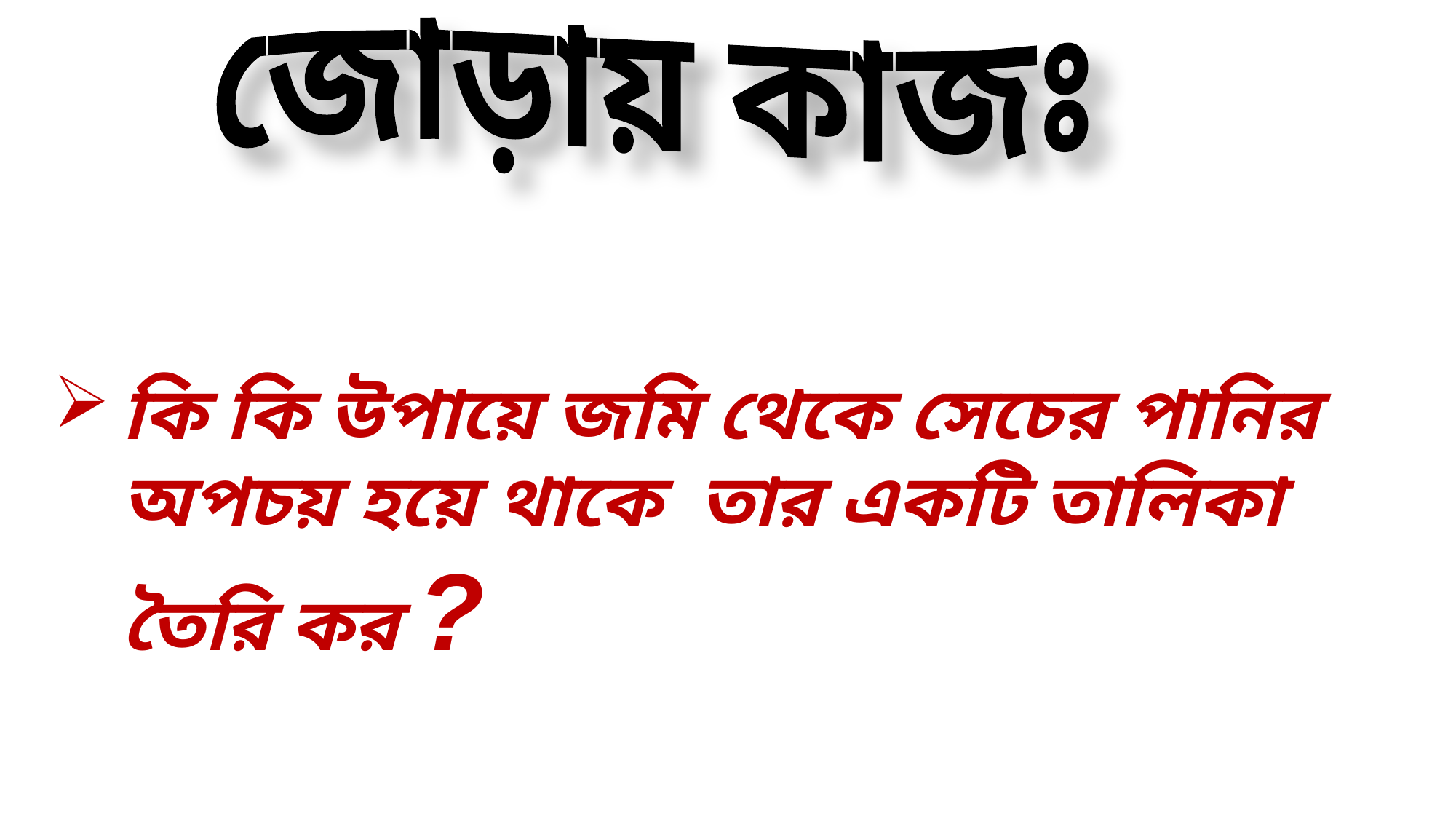

জোড়ায় কাজঃ
কি কি উপায়ে জমি থেকে সেচের পানির অপচয় হয়ে থাকে  তার একটি তালিকা তৈরি কর ?